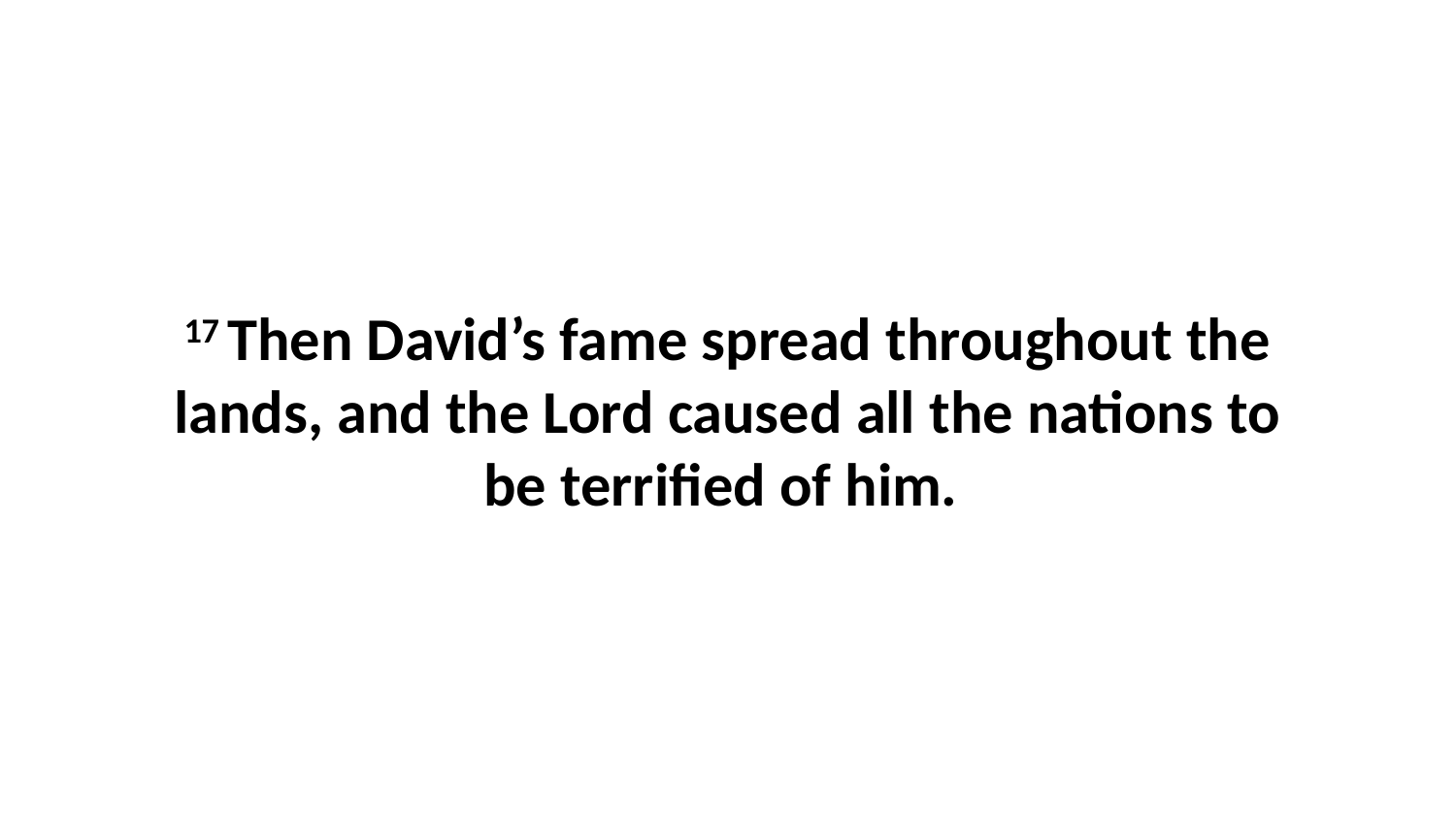

17 Then David’s fame spread throughout the lands, and the Lord caused all the nations to be terrified of him.